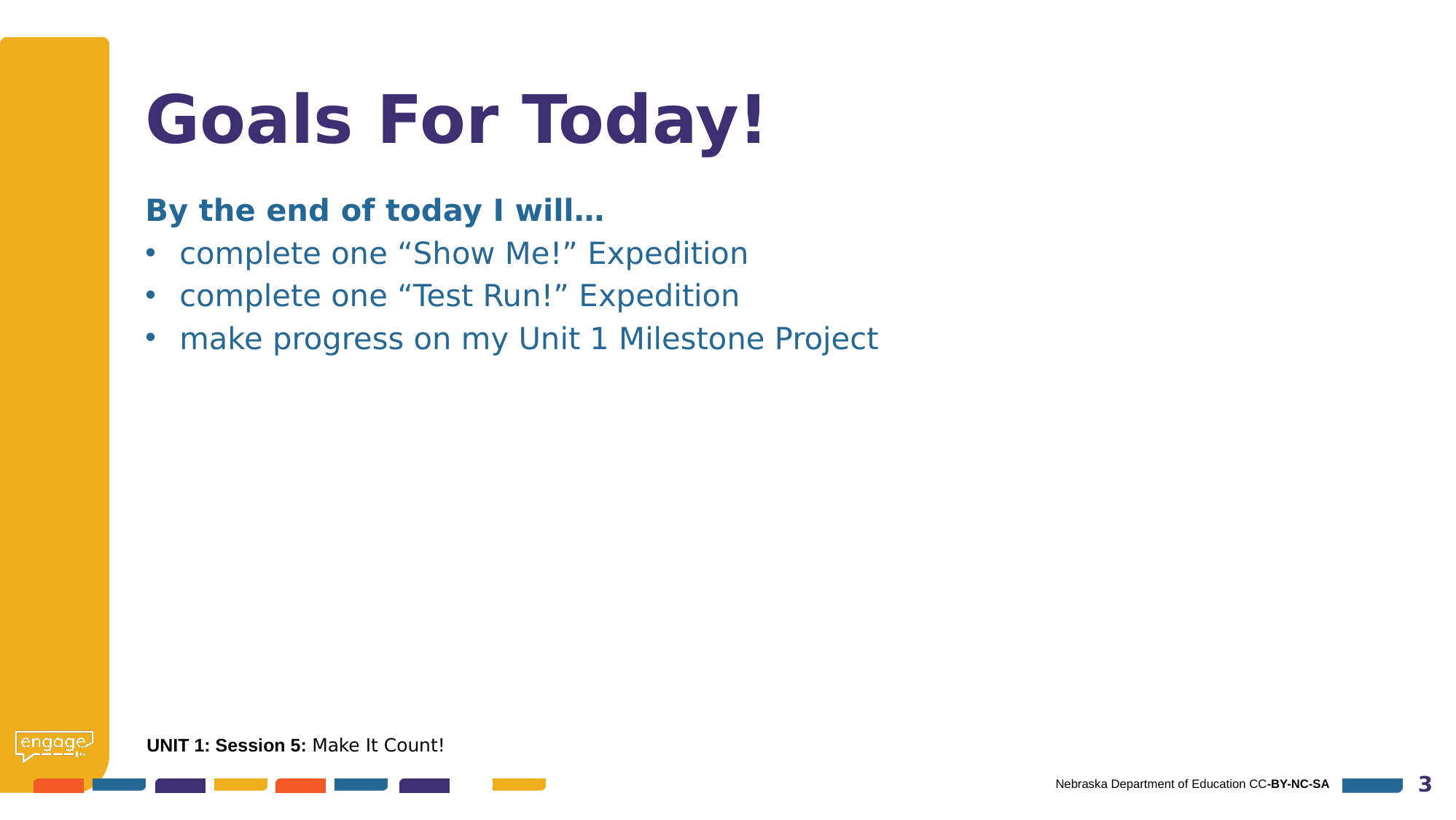

# Goals For Today!
By the end of today I will…
complete one “Show Me!” Expedition
complete one “Test Run!” Expedition
make progress on my Unit 1 Milestone Project
UNIT 1: Session 5: Make It Count!